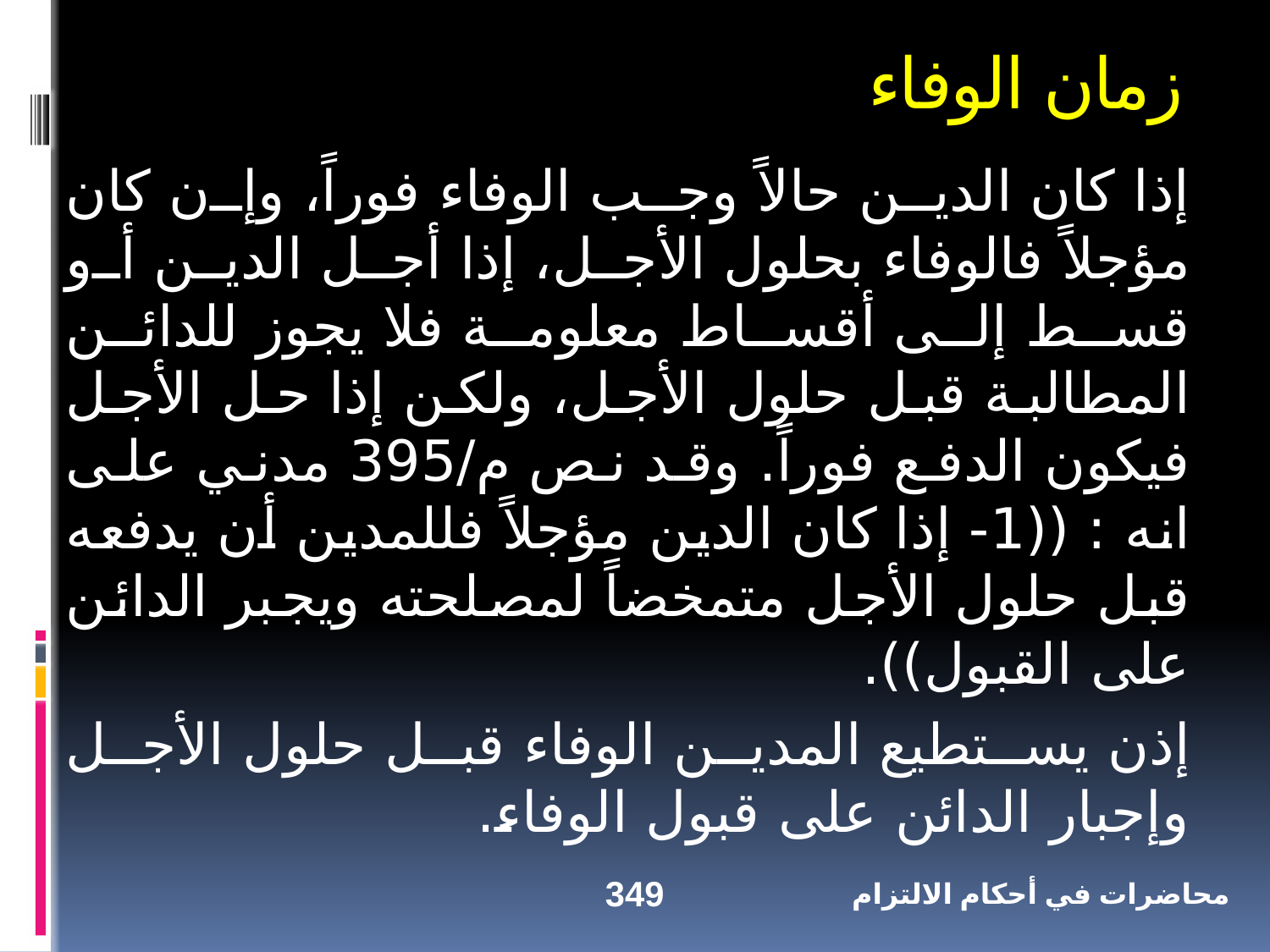

زمان الوفاء
إذا كان الدين حالاً وجب الوفاء فوراً، وإن كان مؤجلاً فالوفاء بحلول الأجل، إذا أجل الدين أو قسط إلى أقساط معلومة فلا يجوز للدائن المطالبة قبل حلول الأجل، ولكن إذا حل الأجل فيكون الدفع فوراً. وقد نص م/395 مدني على انه : ((1- إذا كان الدين مؤجلاً فللمدين أن يدفعه قبل حلول الأجل متمخضاً لمصلحته ويجبر الدائن على القبول)).
إذن يستطيع المدين الوفاء قبل حلول الأجل وإجبار الدائن على قبول الوفاء.

349
محاضرات في أحكام الالتزام